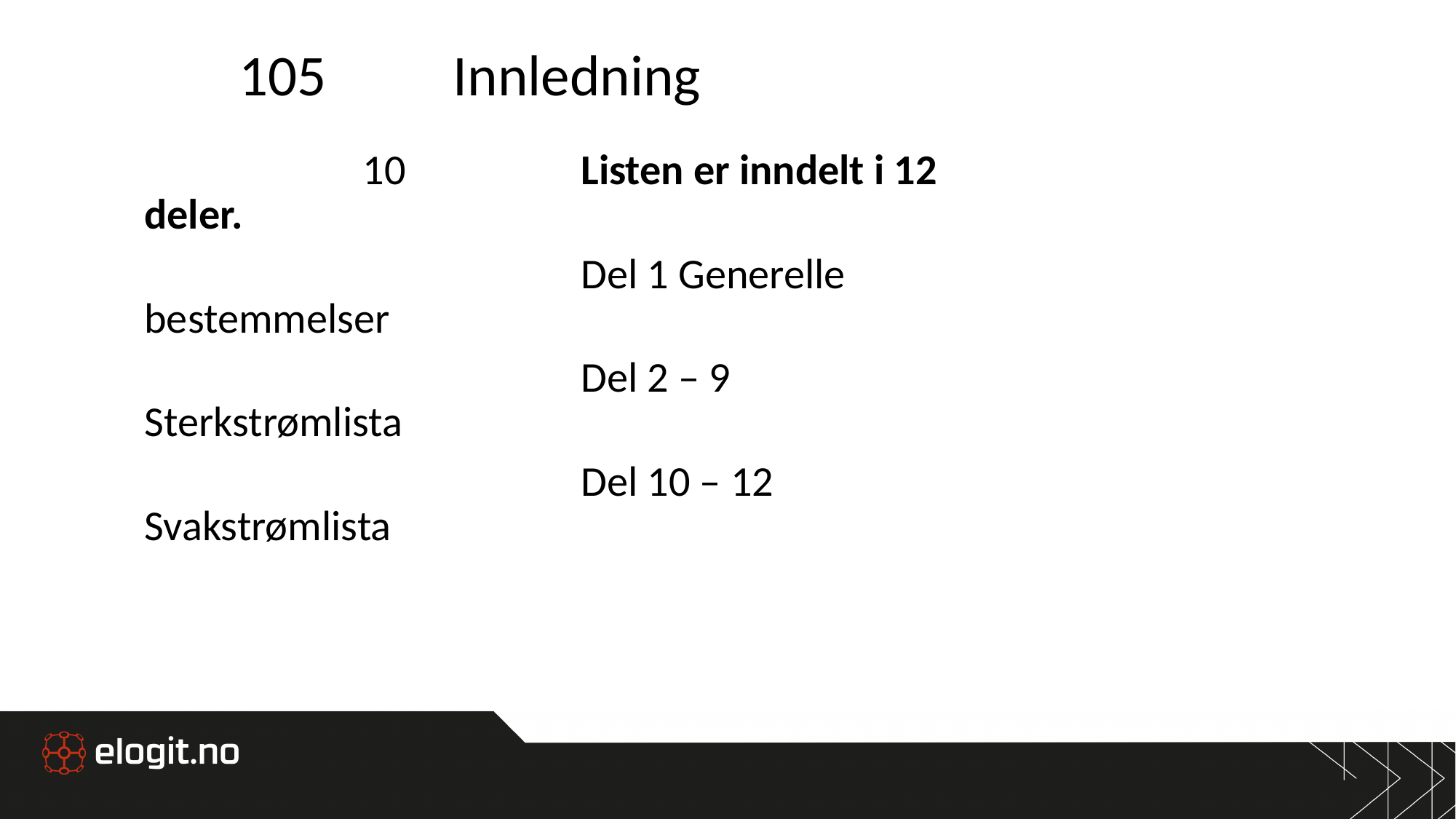

# 105			Innledning
		10		Listen er inndelt i 12 deler.
				Del 1 Generelle bestemmelser
				Del 2 – 9 	Sterkstrømlista
				Del 10 – 12 	Svakstrømlista